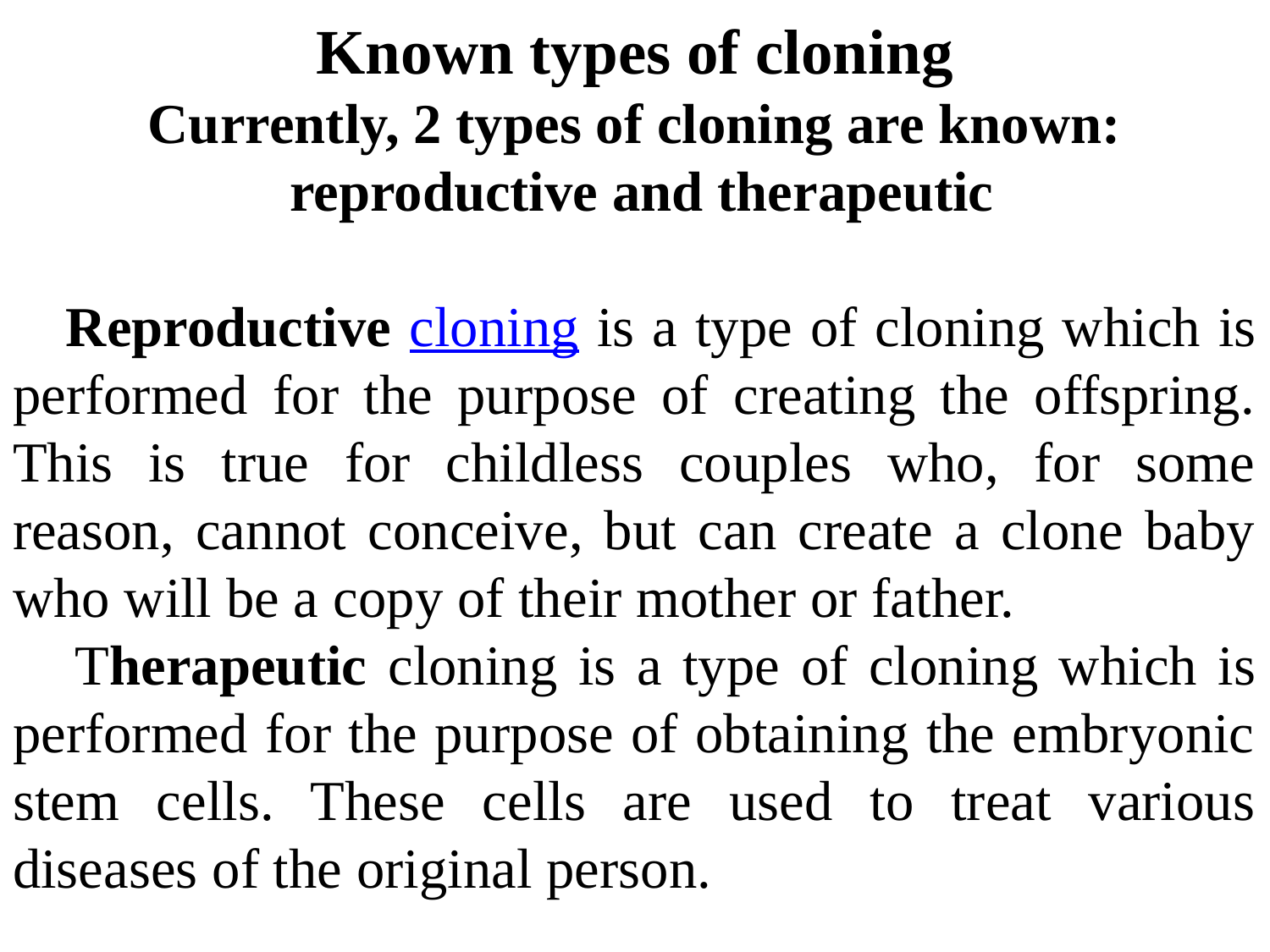

Known types of cloning
Currently, 2 types of cloning are known:
 reproductive and therapeutic

   Reproductive cloning is a type of cloning which is performed for the purpose of creating the offspring. This is true for childless couples who, for some reason, cannot conceive, but can create a clone baby who will be a copy of their mother or father.
   Therapeutic cloning is a type of cloning which is performed for the purpose of obtaining the embryonic stem cells. These cells are used to treat various diseases of the original person.